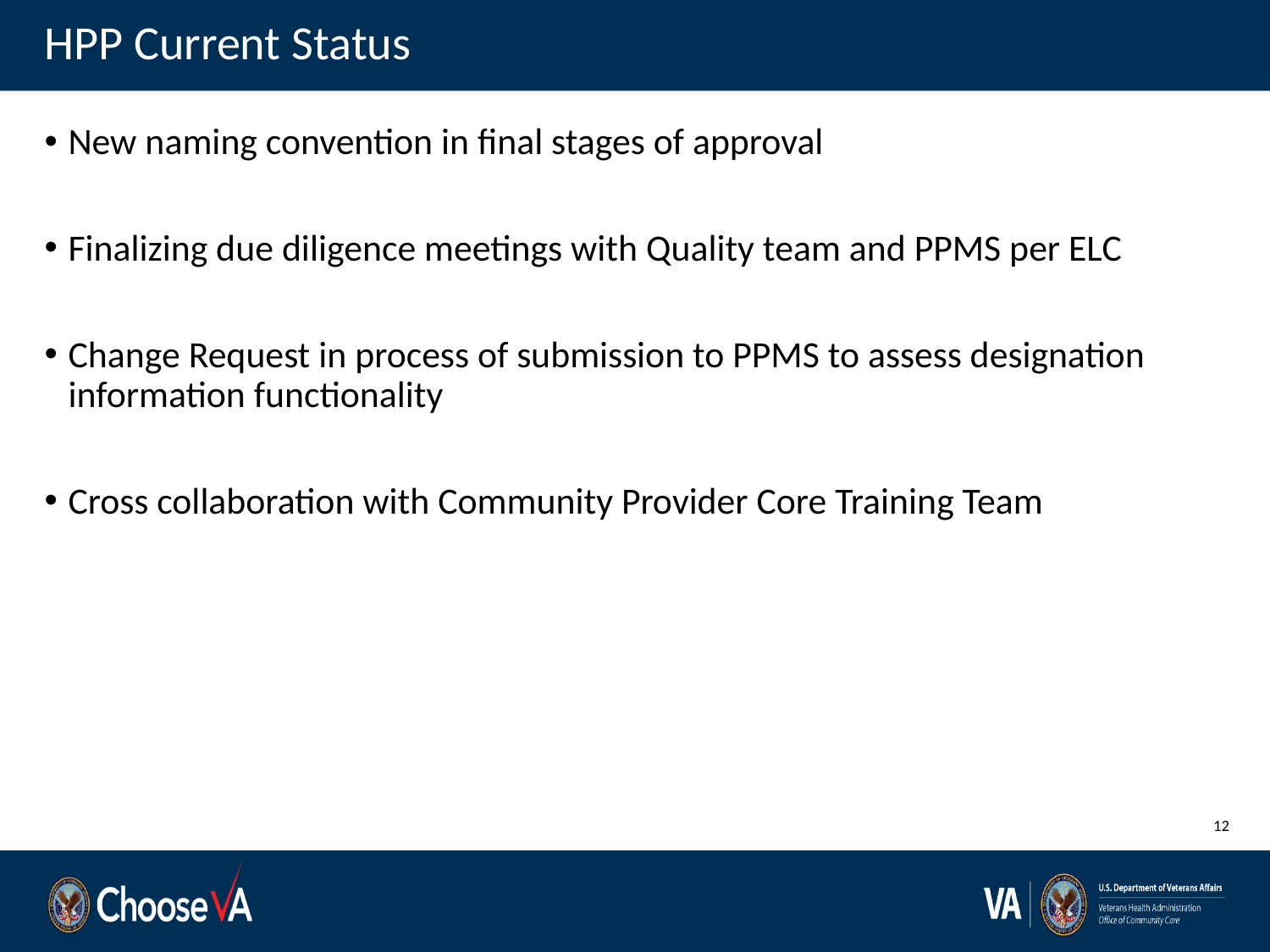

# HPP Current Status
New naming convention in final stages of approval

Finalizing due diligence meetings with Quality team and PPMS per ELC

Change Request in process of submission to PPMS to assess designation information functionality

Cross collaboration with Community Provider Core Training Team
12